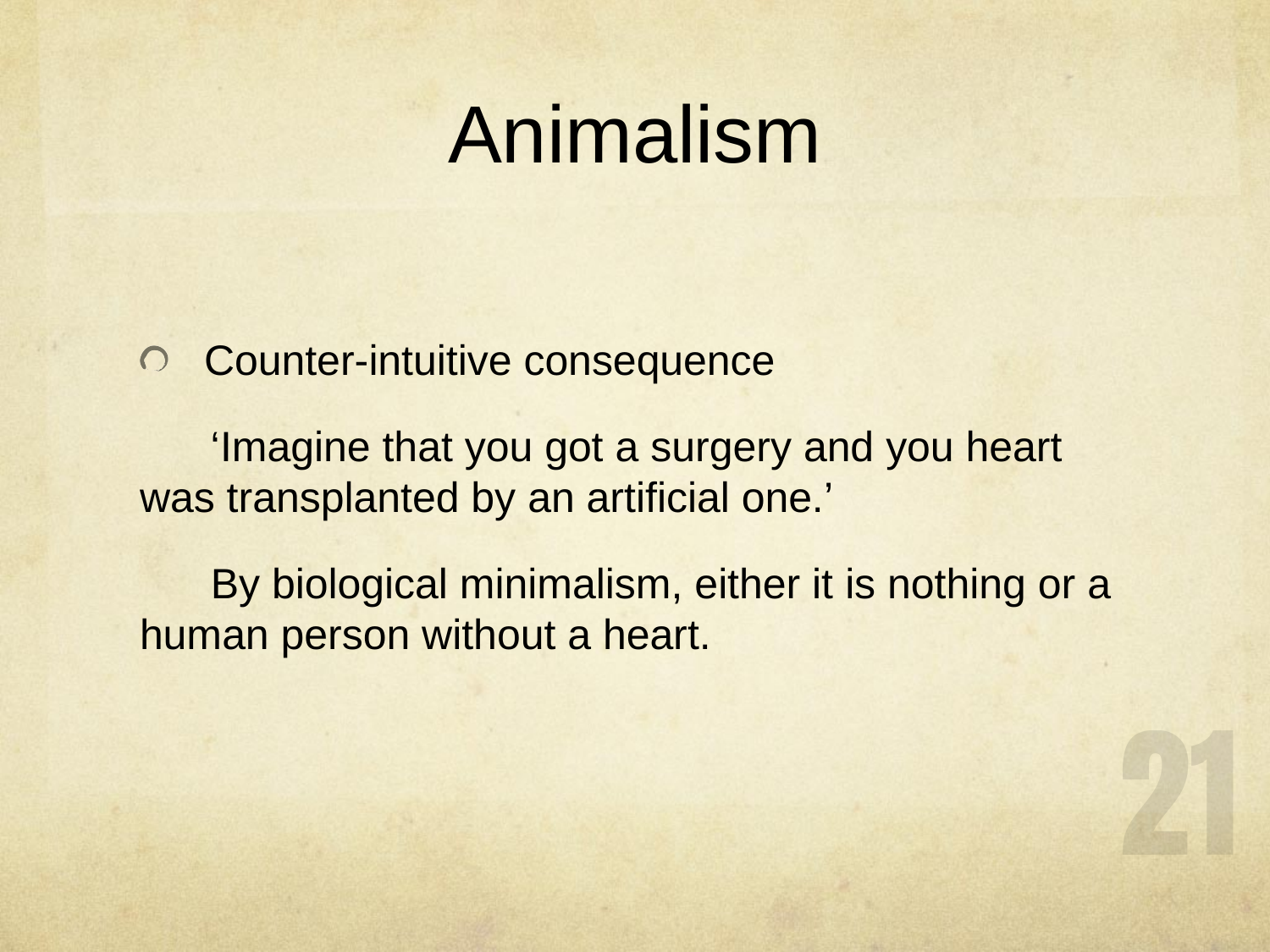

# Animalism

Counter-intuitive consequence
      ‘Imagine that you got a surgery and you heart was transplanted by an artificial one.’
      By biological minimalism, either it is nothing or a human person without a heart.
21